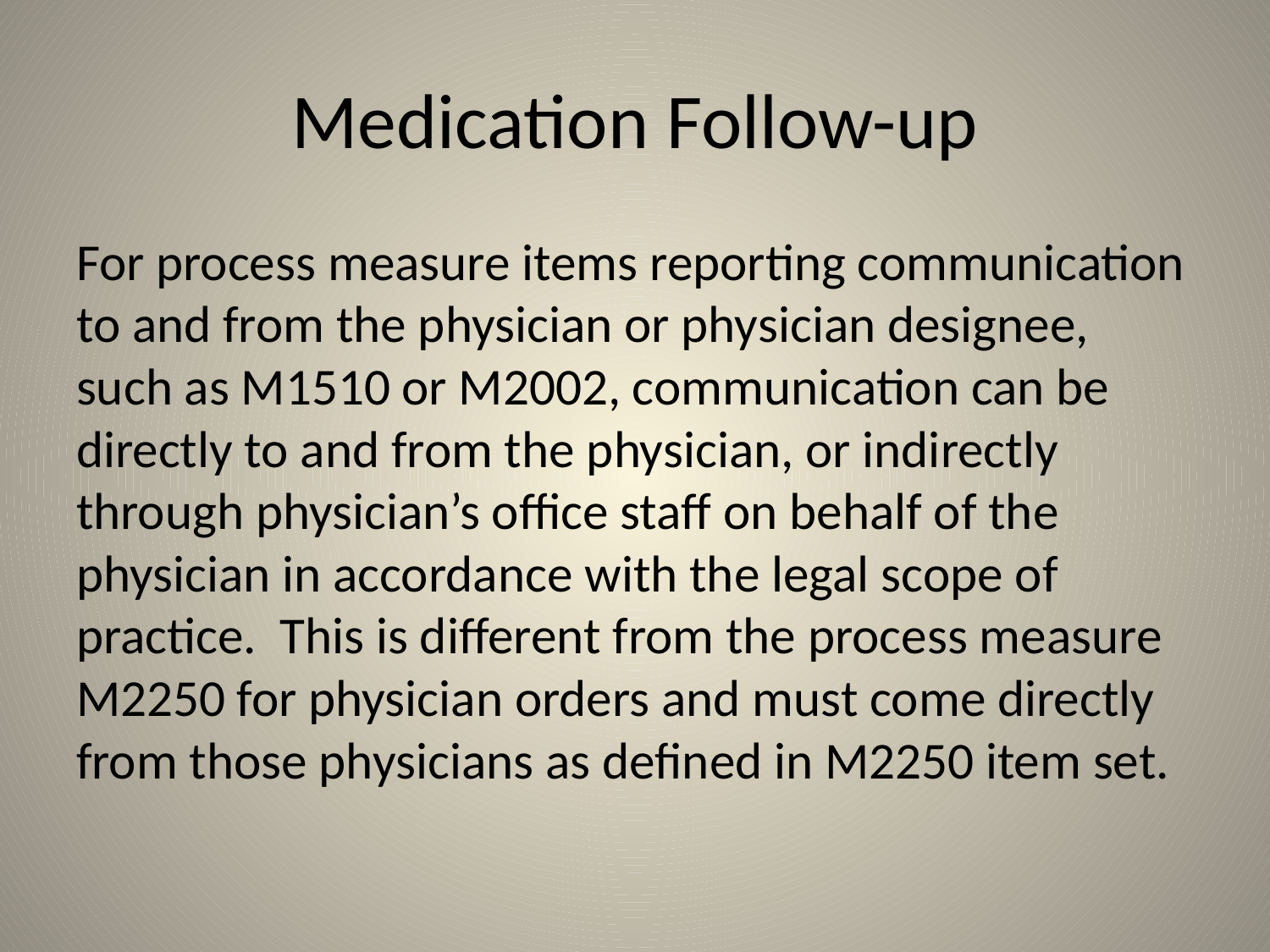

# Medication Follow-up
For process measure items reporting communication to and from the physician or physician designee, such as M1510 or M2002, communication can be directly to and from the physician, or indirectly through physician’s office staff on behalf of the physician in accordance with the legal scope of practice.  This is different from the process measure M2250 for physician orders and must come directly from those physicians as defined in M2250 item set.